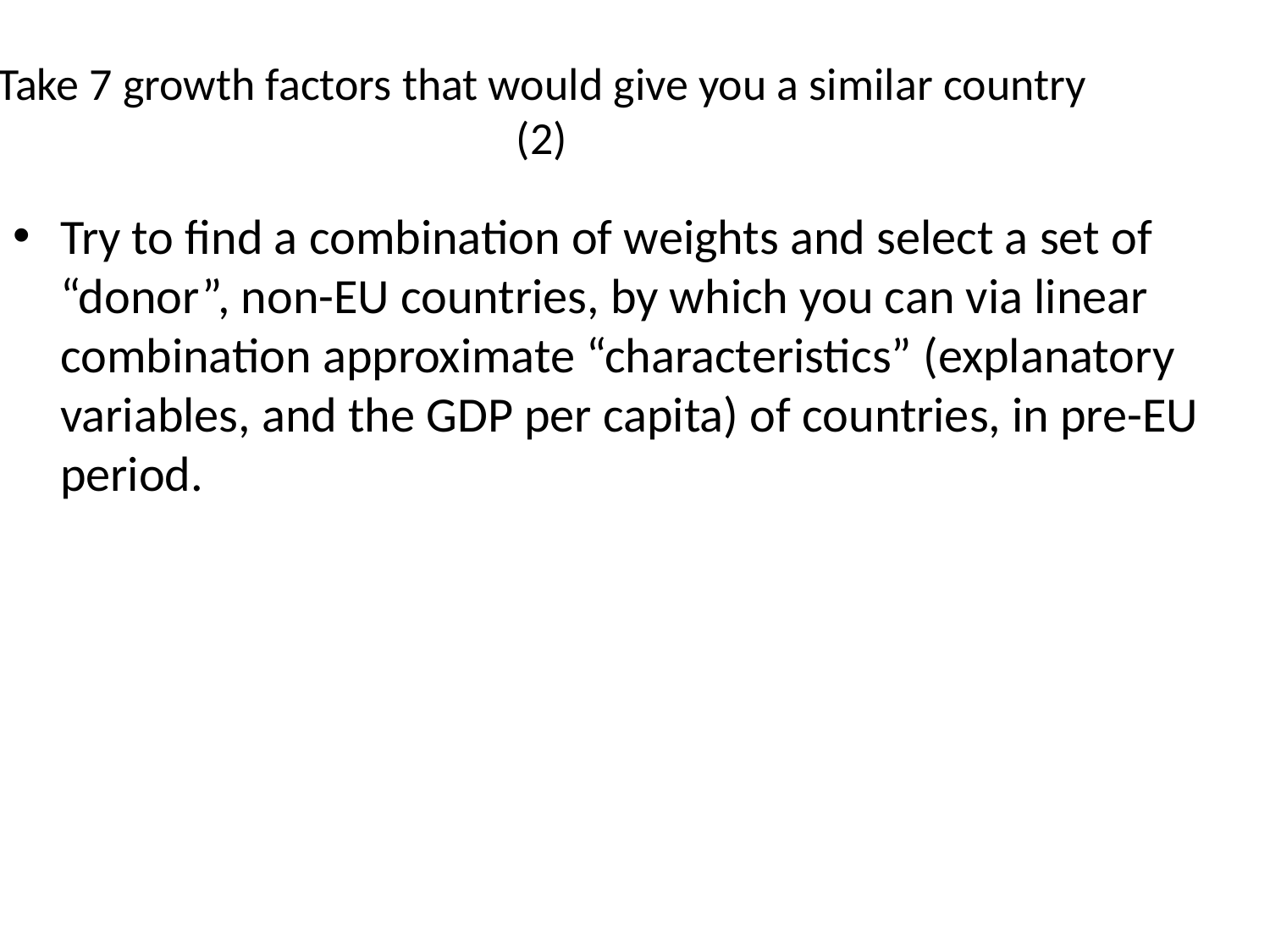

# Take 7 growth factors that would give you a similar country (2)
Try to find a combination of weights and select a set of “donor”, non-EU countries, by which you can via linear combination approximate “characteristics” (explanatory variables, and the GDP per capita) of countries, in pre-EU period.